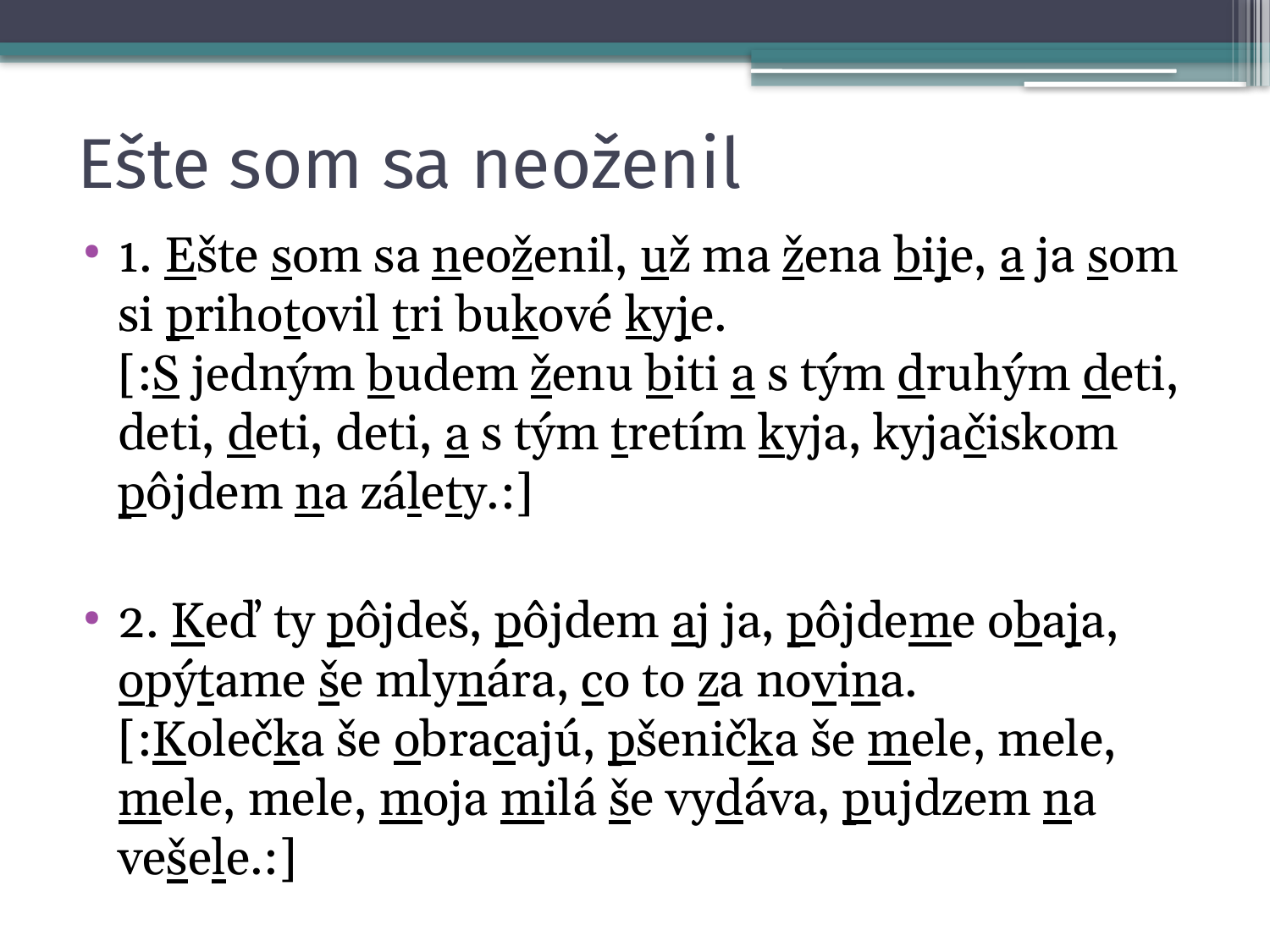

# Ešte som sa neoženil
1. Ešte som sa neoženil, už ma žena bije, a ja som si prihotovil tri bukové kyje.
[:S jedným budem ženu biti a s tým druhým deti, deti, deti, deti, a s tým tretím kyja, kyjačiskom pôjdem na zálety.:]

2. Keď ty pôjdeš, pôjdem aj ja, pôjdeme obaja, opýtame še mlynára, co to za novina.
[:Kolečka še obracajú, pšenička še mele, mele, mele, mele, moja milá še vydáva, pujdzem na vešele.:]